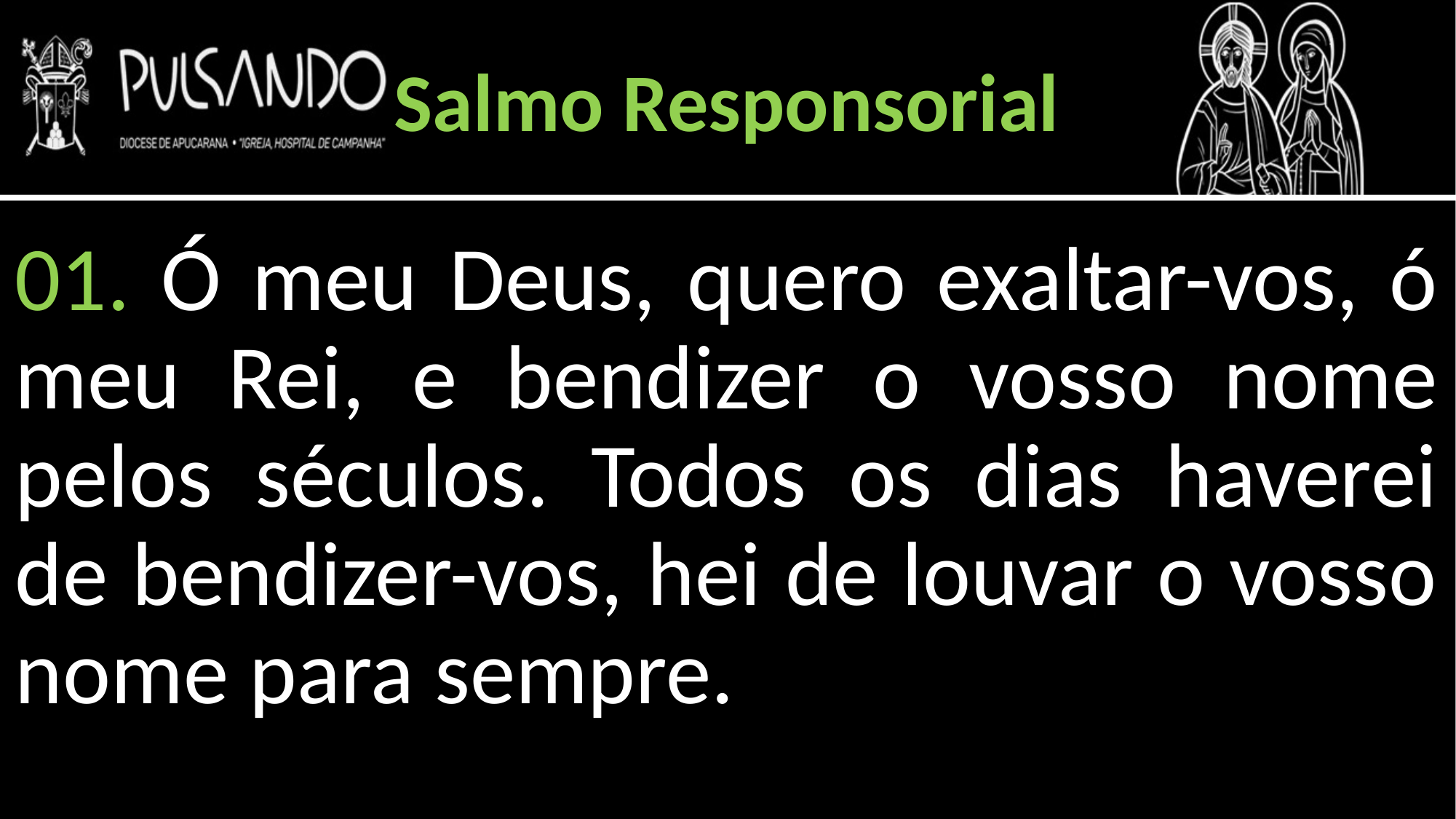

Salmo Responsorial
01. Ó meu Deus, quero exaltar-vos, ó meu Rei, e bendizer o vosso nome pelos séculos. Todos os dias haverei de bendizer-vos, hei de louvar o vosso nome para sempre.